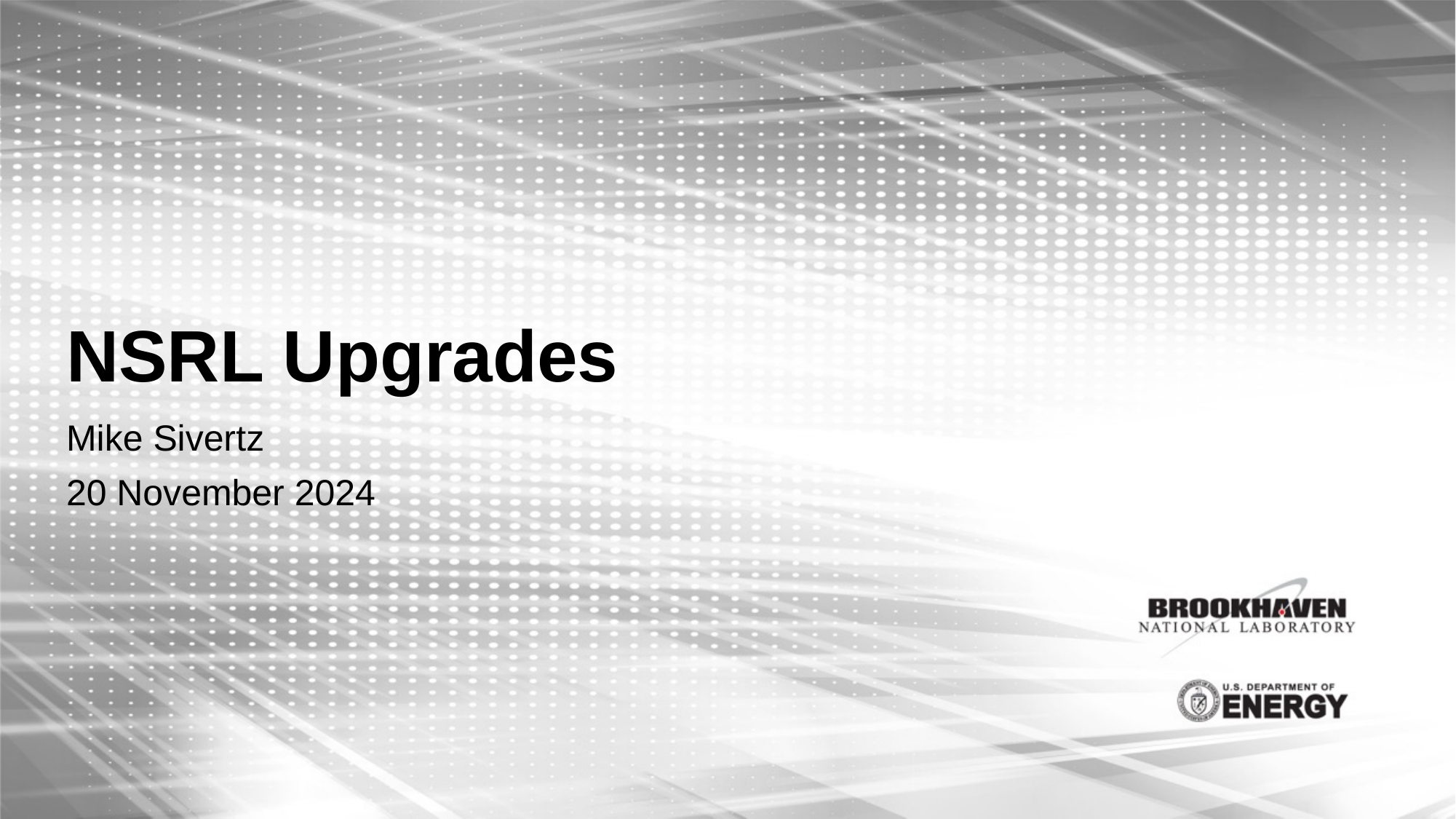

# NSRL Upgrades
Mike Sivertz
20 November 2024